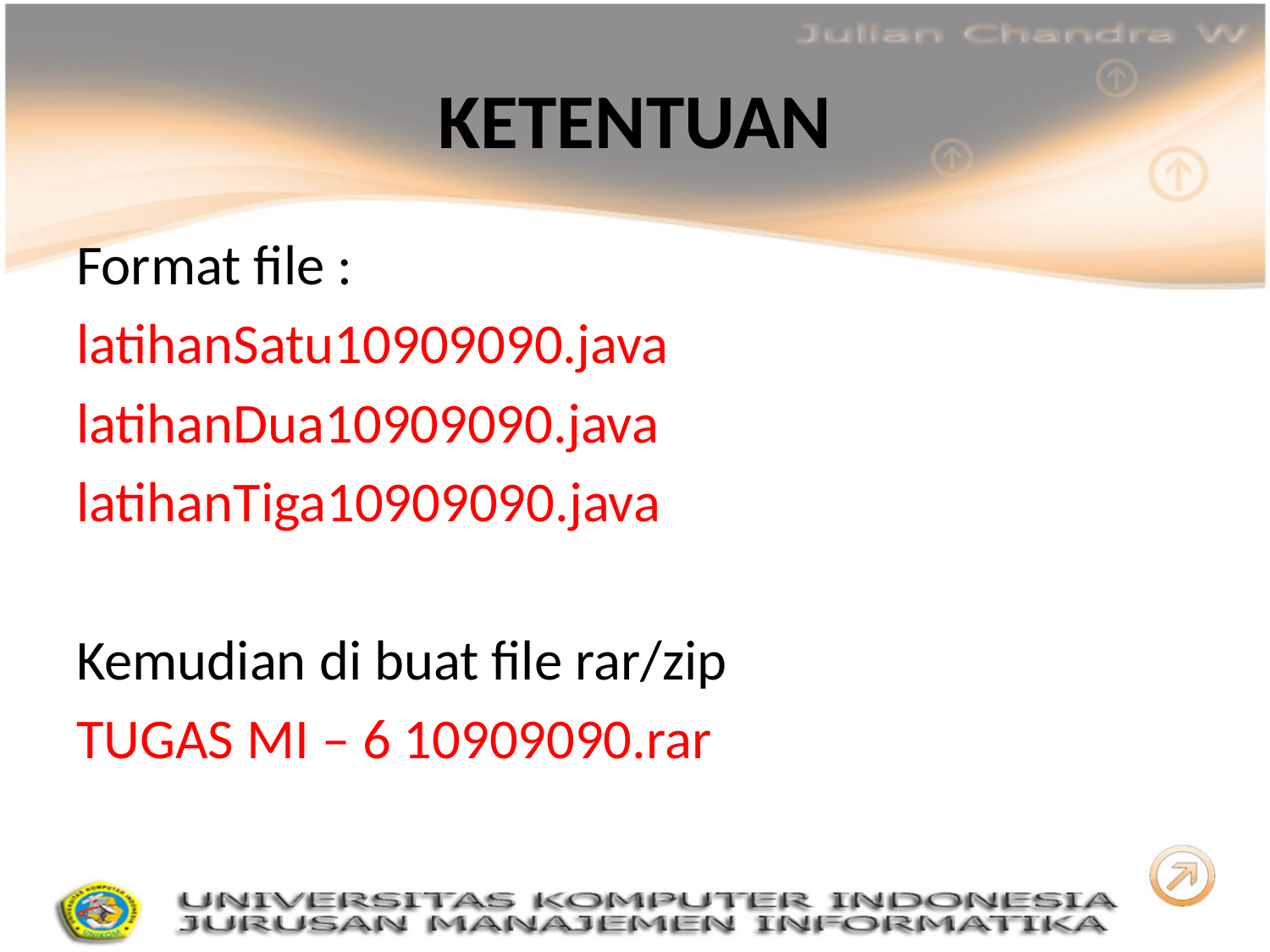

# KETENTUAN
Format file :
latihanSatu10909090.java
latihanDua10909090.java
latihanTiga10909090.java

Kemudian di buat file rar/zip
TUGAS MI – 6 10909090.rar